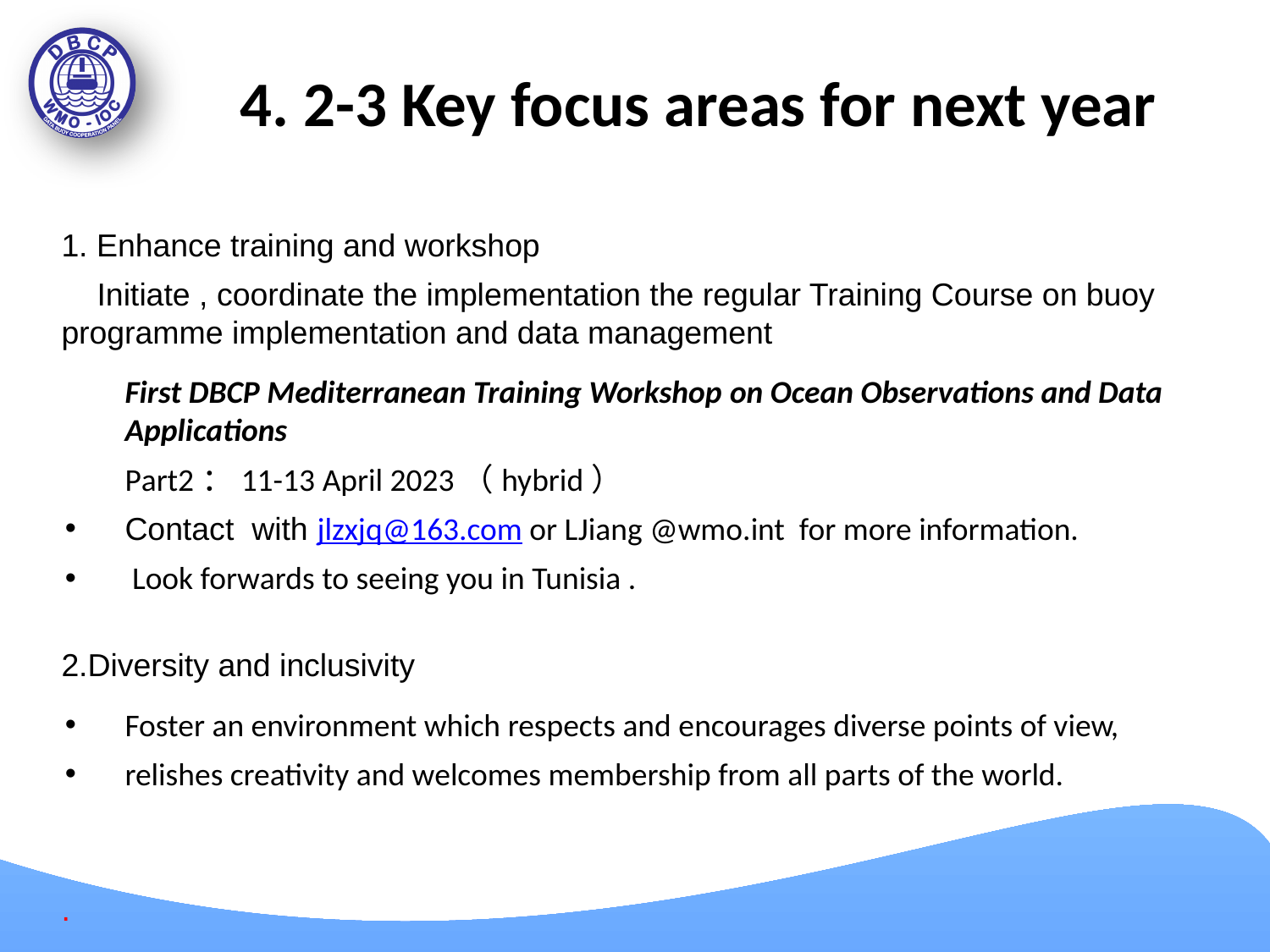

# 4. 2-3 Key focus areas for next year

1. Enhance training and workshop
    Initiate , coordinate the implementation the regular Training Course on buoy programme implementation and data management
First DBCP Mediterranean Training Workshop on Ocean Observations and Data Applications
Part2：11-13 April 2023（hybrid）
Contact  with jlzxjq@163.com or LJiang @wmo.int  for more information.
 Look forwards to seeing you in Tunisia .

2.Diversity and inclusivity
Foster an environment which respects and encourages diverse points of view,
relishes creativity and welcomes membership from all parts of the world.

.